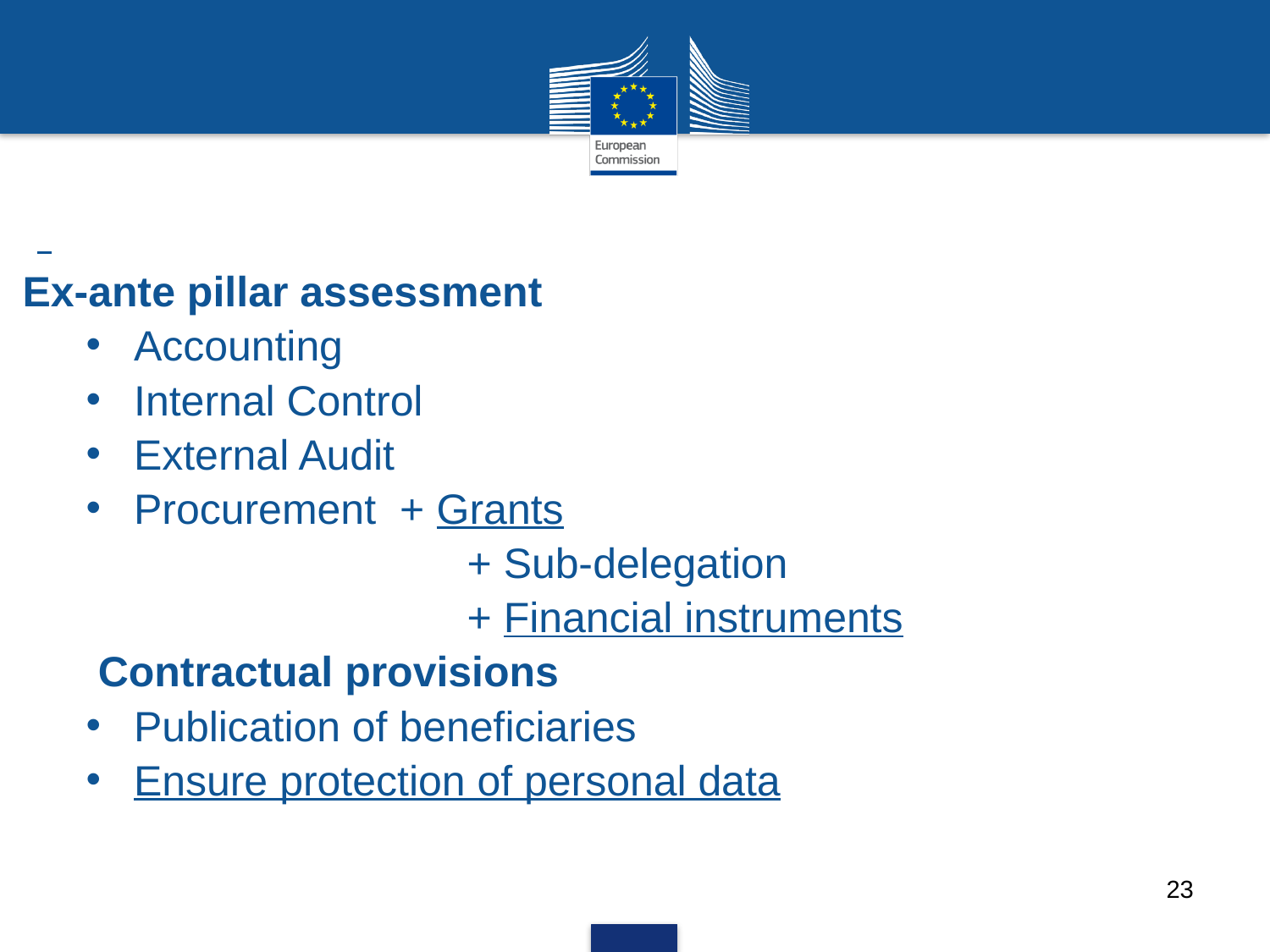

Ex-ante pillar assessment
Accounting
Internal Control
External Audit
Procurement  + Grants
			+ Sub-delegation
			+ Financial instruments
 Contractual provisions
Publication of beneficiaries
Ensure protection of personal data

23